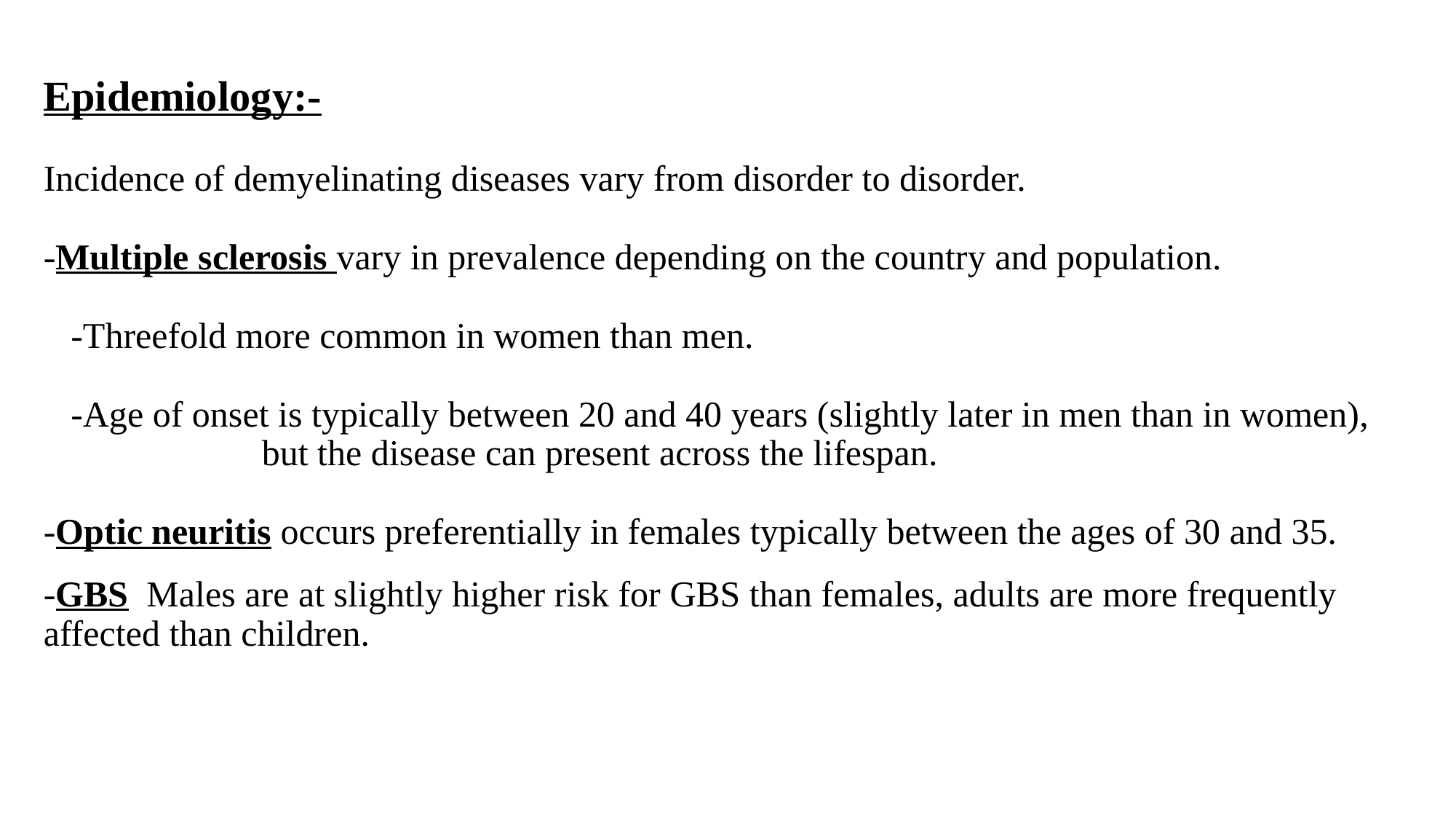

# Epidemiology:- Incidence of demyelinating diseases vary from disorder to disorder. -Multiple sclerosis vary in prevalence depending on the country and population. -Threefold more common in women than men. -Age of onset is typically between 20 and 40 years (slightly later in men than in women), 		but the disease can present across the lifespan.   -Optic neuritis occurs preferentially in females typically between the ages of 30 and 35. -GBS  Males are at slightly higher risk for GBS than females, adults are more frequently affected than children.